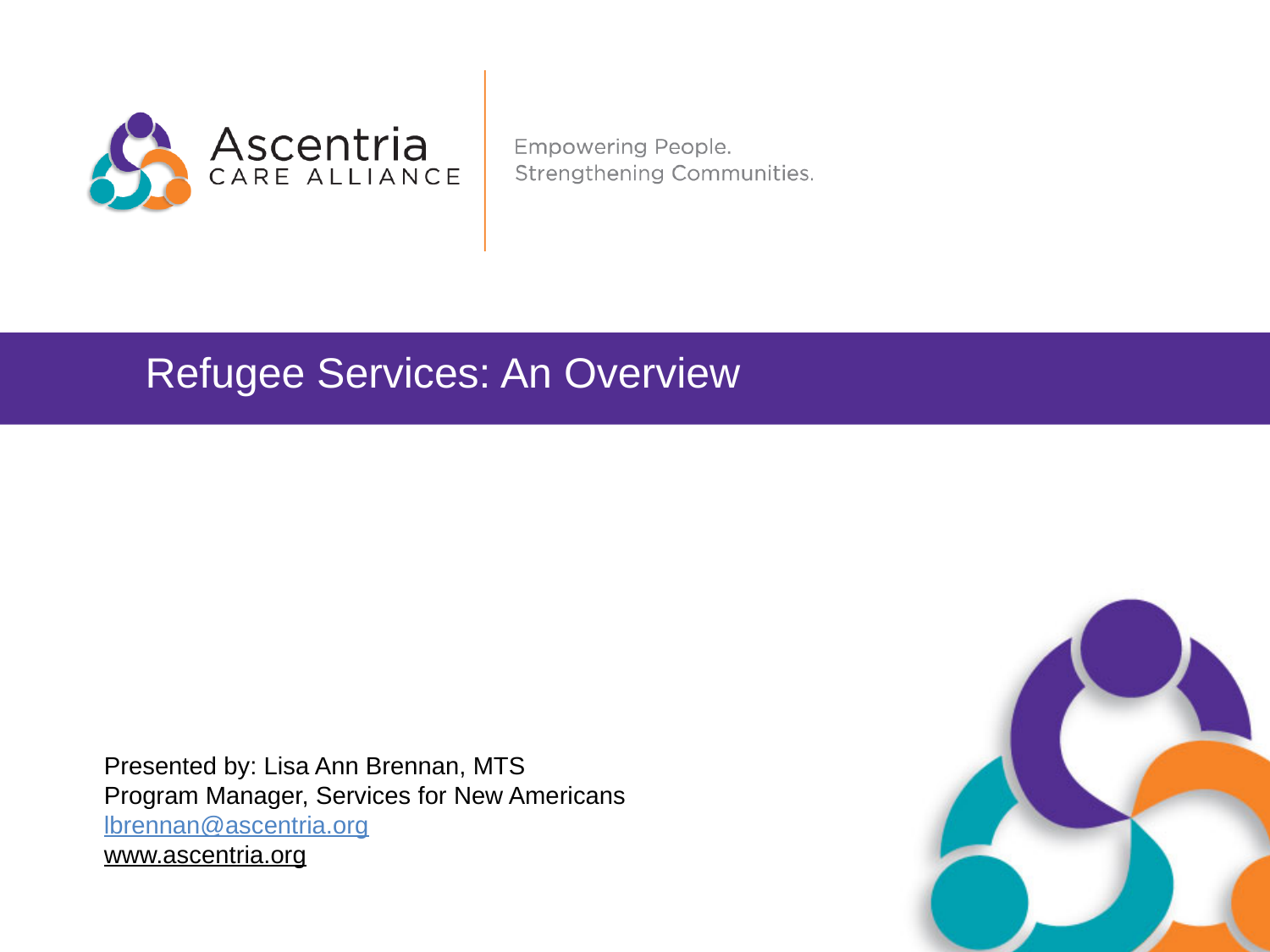

Refugee Services: An Overview
Presented by: Lisa Ann Brennan, MTS
Program Manager, Services for New Americans
lbrennan@ascentria.org
www.ascentria.org